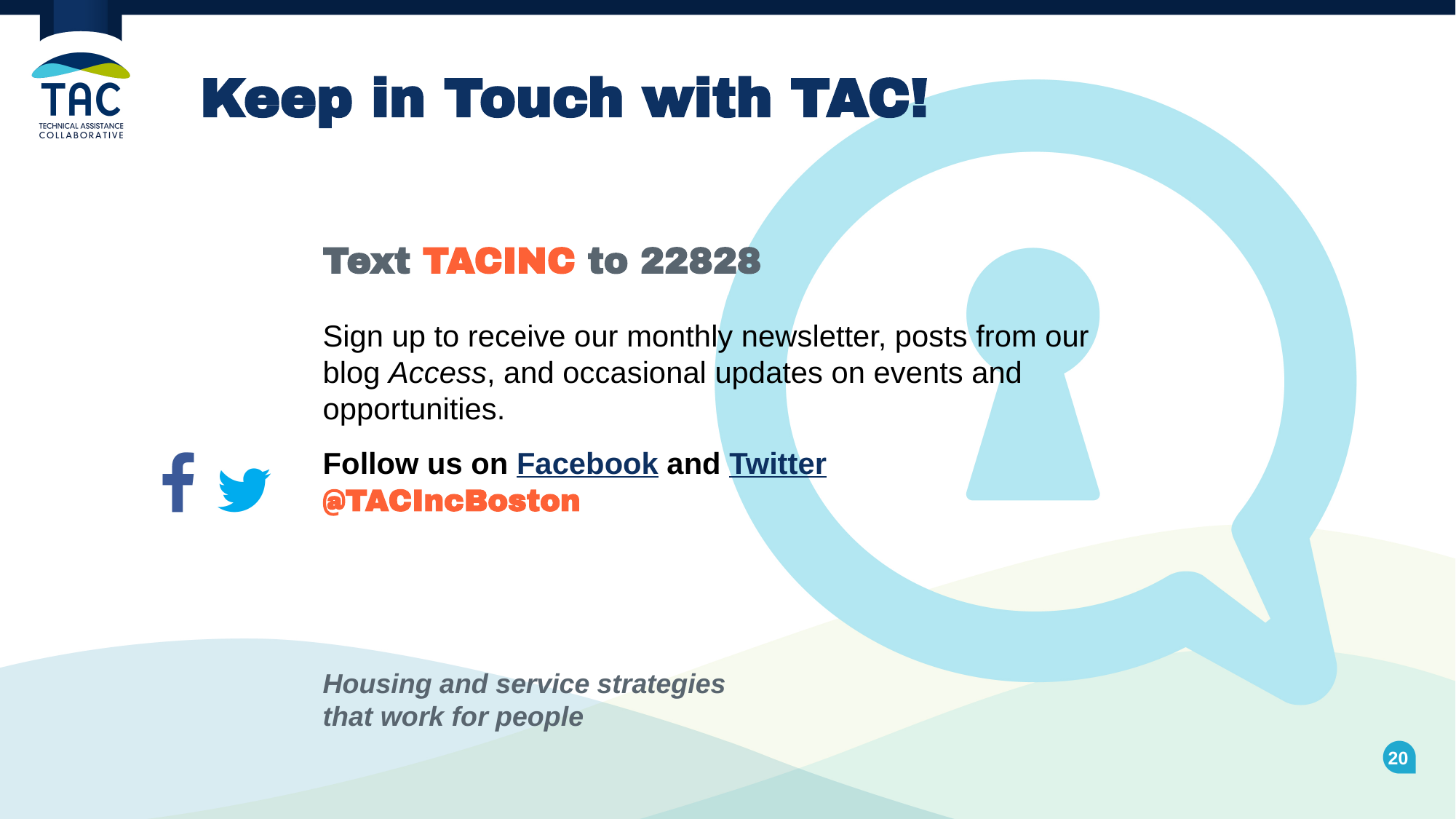

# Keep in Touch with TAC!
Text TACINC to 22828
Sign up to receive our monthly newsletter, posts from our blog Access, and occasional updates on events and opportunities.
Follow us on Facebook and Twitter
@TACIncBoston
Housing and service strategies
that work for people
20